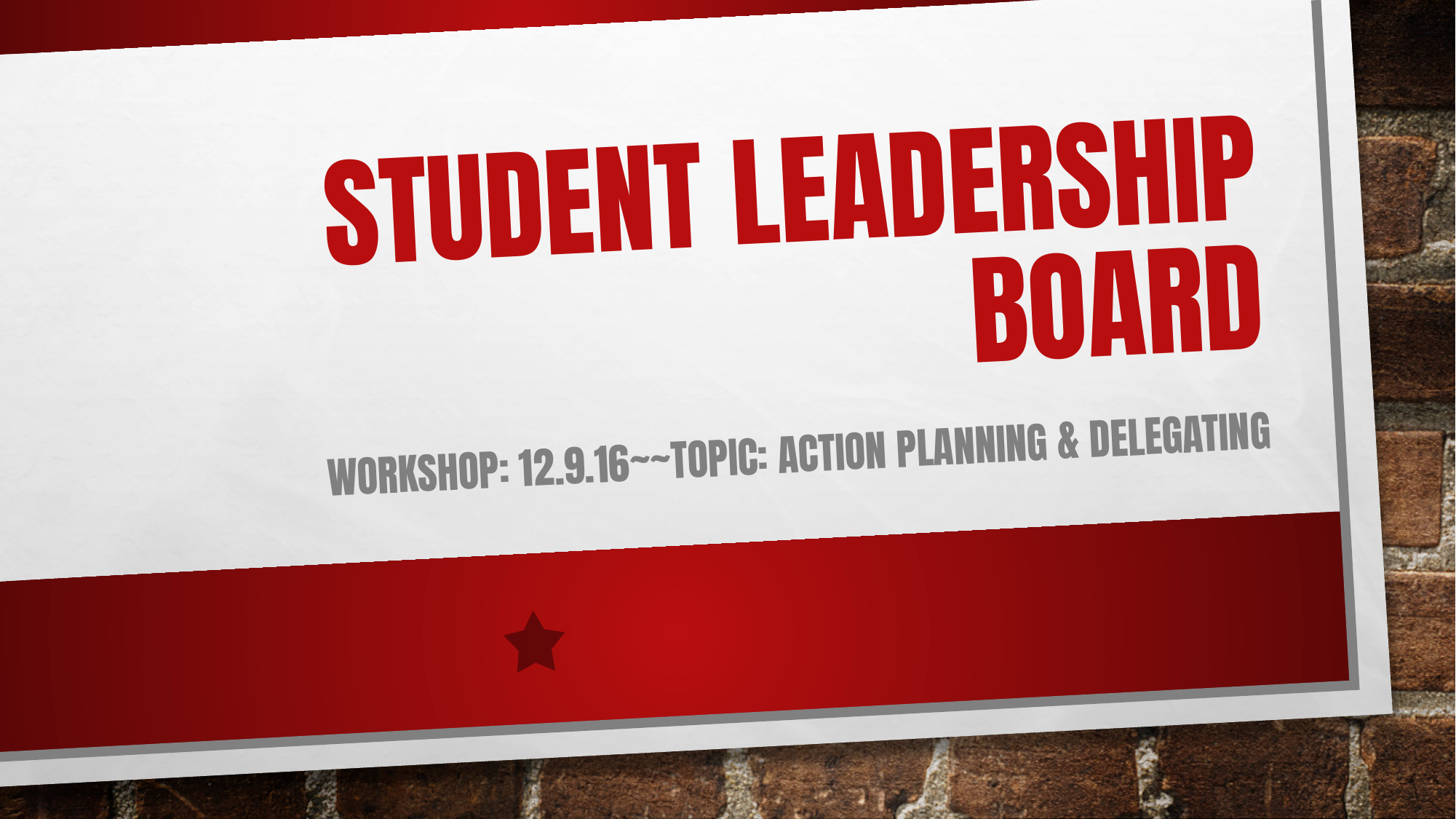

# Student leadership board
Workshop: 12.9.16~~TOPIC: Action planning & DELEGATING